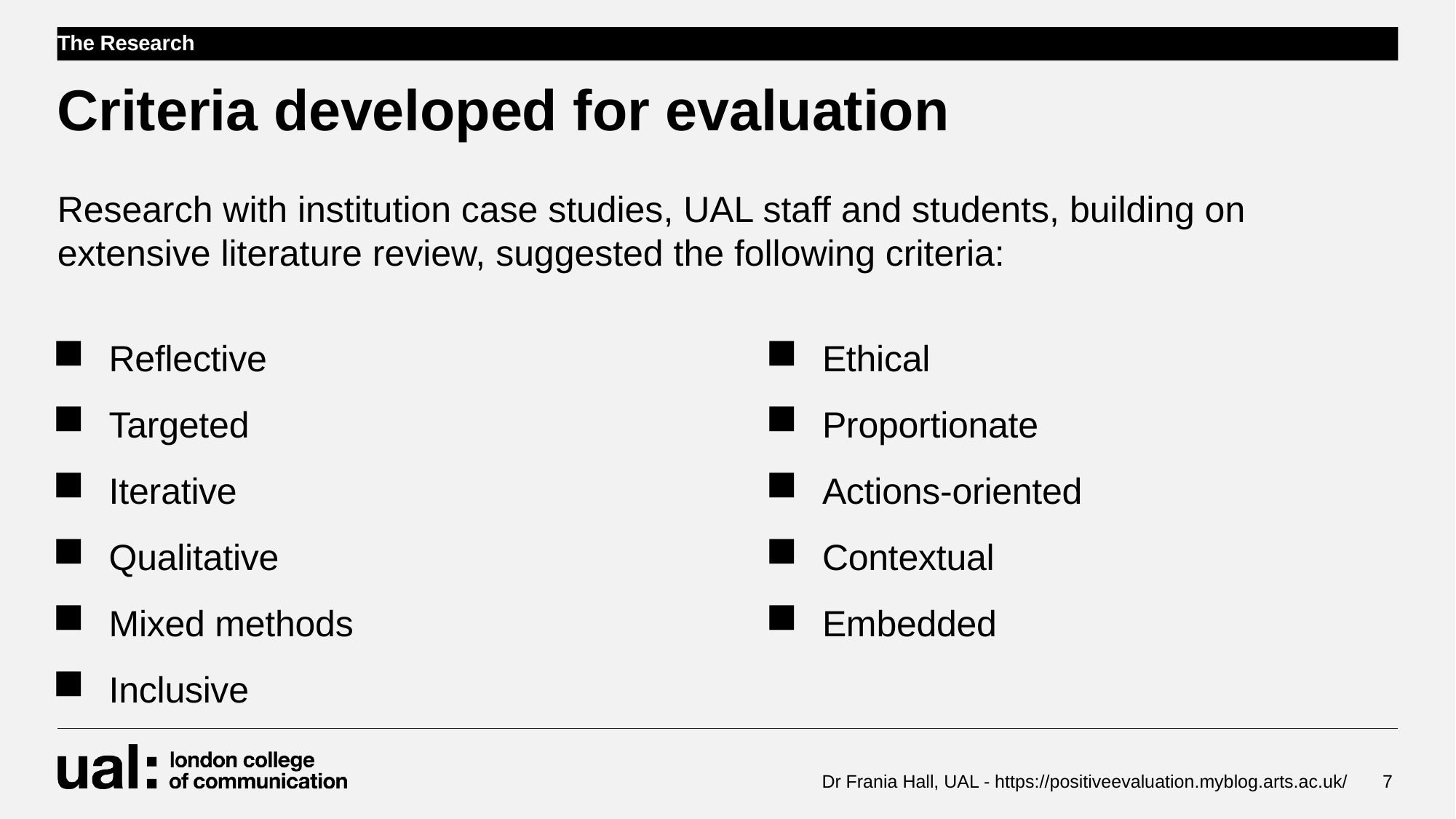

The Research
# Criteria developed for evaluation
Research with institution case studies, UAL staff and students, building on extensive literature review, suggested the following criteria:
Reflective
Targeted
Iterative
Qualitative
Mixed methods
Inclusive
Ethical
Proportionate
Actions-oriented
Contextual
Embedded

Dr Frania Hall, UAL - https://positiveevaluation.myblog.arts.ac.uk/
7